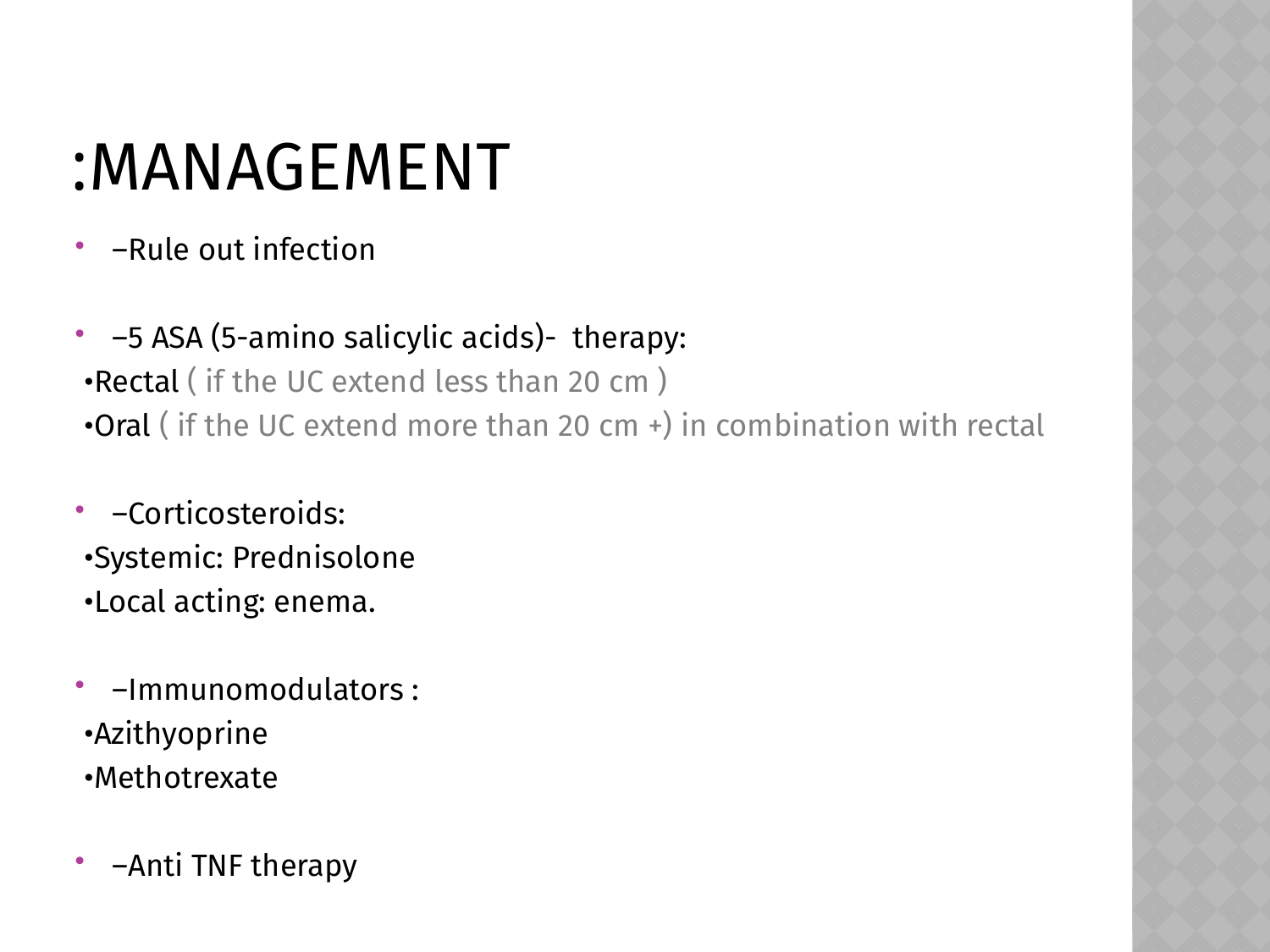

# MANAGEMENT:
–Rule out infection

–5 ASA (5-amino salicylic acids)-  therapy:
 •Rectal ( if the UC extend less than 20 cm )
 •Oral ( if the UC extend more than 20 cm +) in combination with rectal

–Corticosteroids:
 •Systemic: Prednisolone
 •Local acting: enema.

–Immunomodulators :
 •Azithyoprine
 •Methotrexate

–Anti TNF therapy